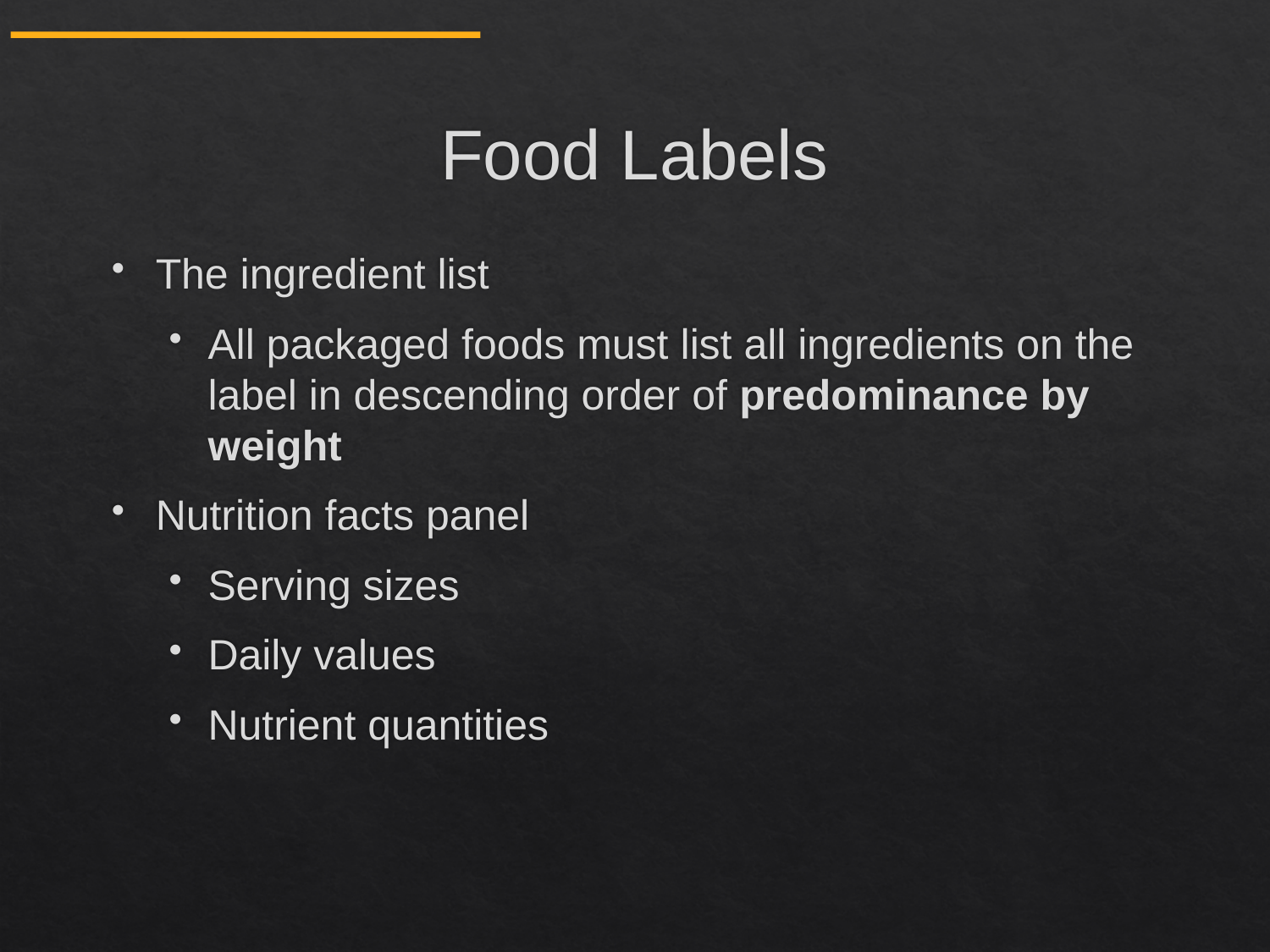

# Food Labels
The ingredient list
All packaged foods must list all ingredients on the label in descending order of predominance by weight
Nutrition facts panel
Serving sizes
Daily values
Nutrient quantities